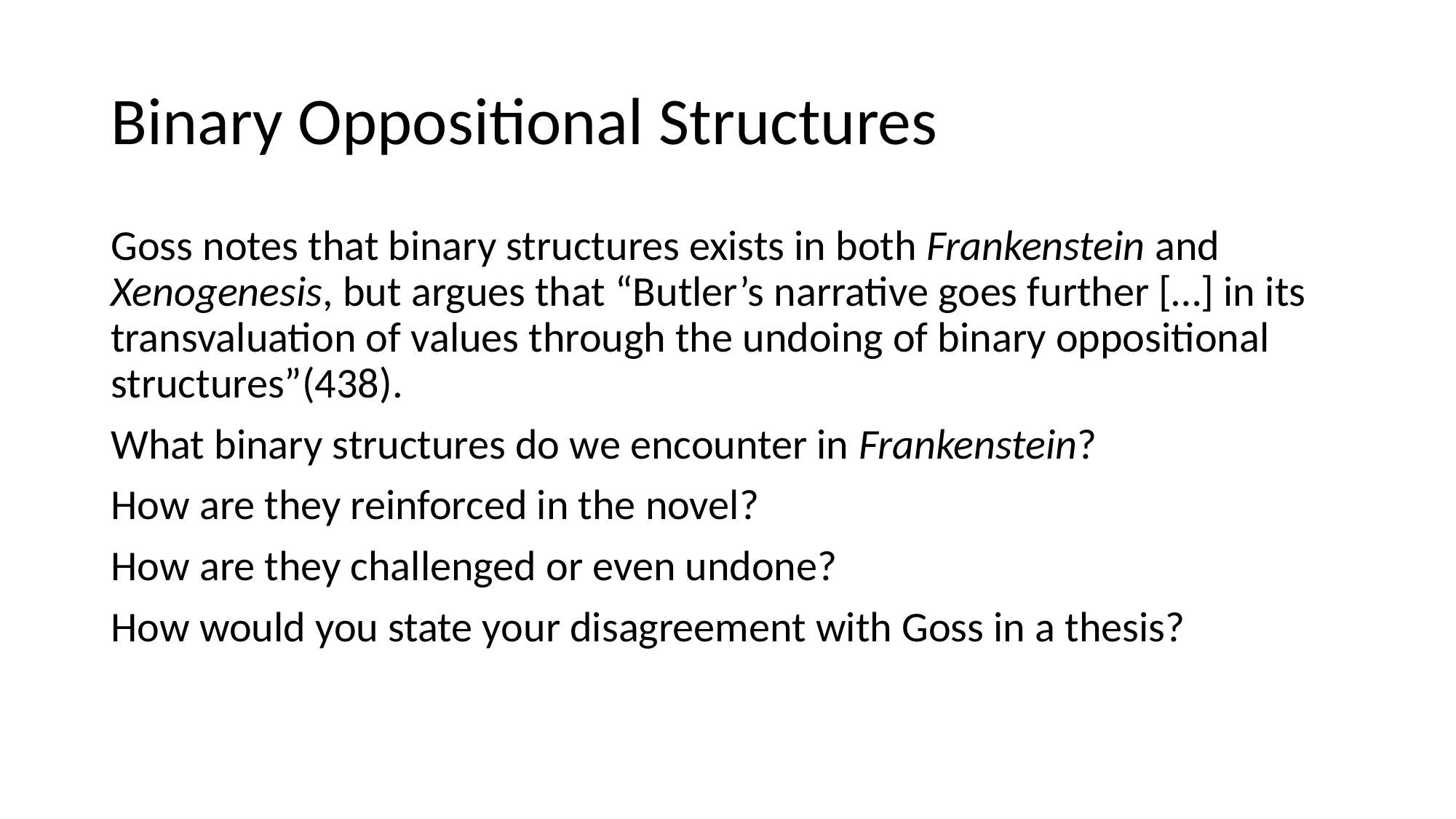

# Binary Oppositional Structures
Goss notes that binary structures exists in both Frankenstein and Xenogenesis, but argues that “Butler’s narrative goes further […] in its transvaluation of values through the undoing of binary oppositional structures”(438).
What binary structures do we encounter in Frankenstein?
How are they reinforced in the novel?
How are they challenged or even undone?
How would you state your disagreement with Goss in a thesis?